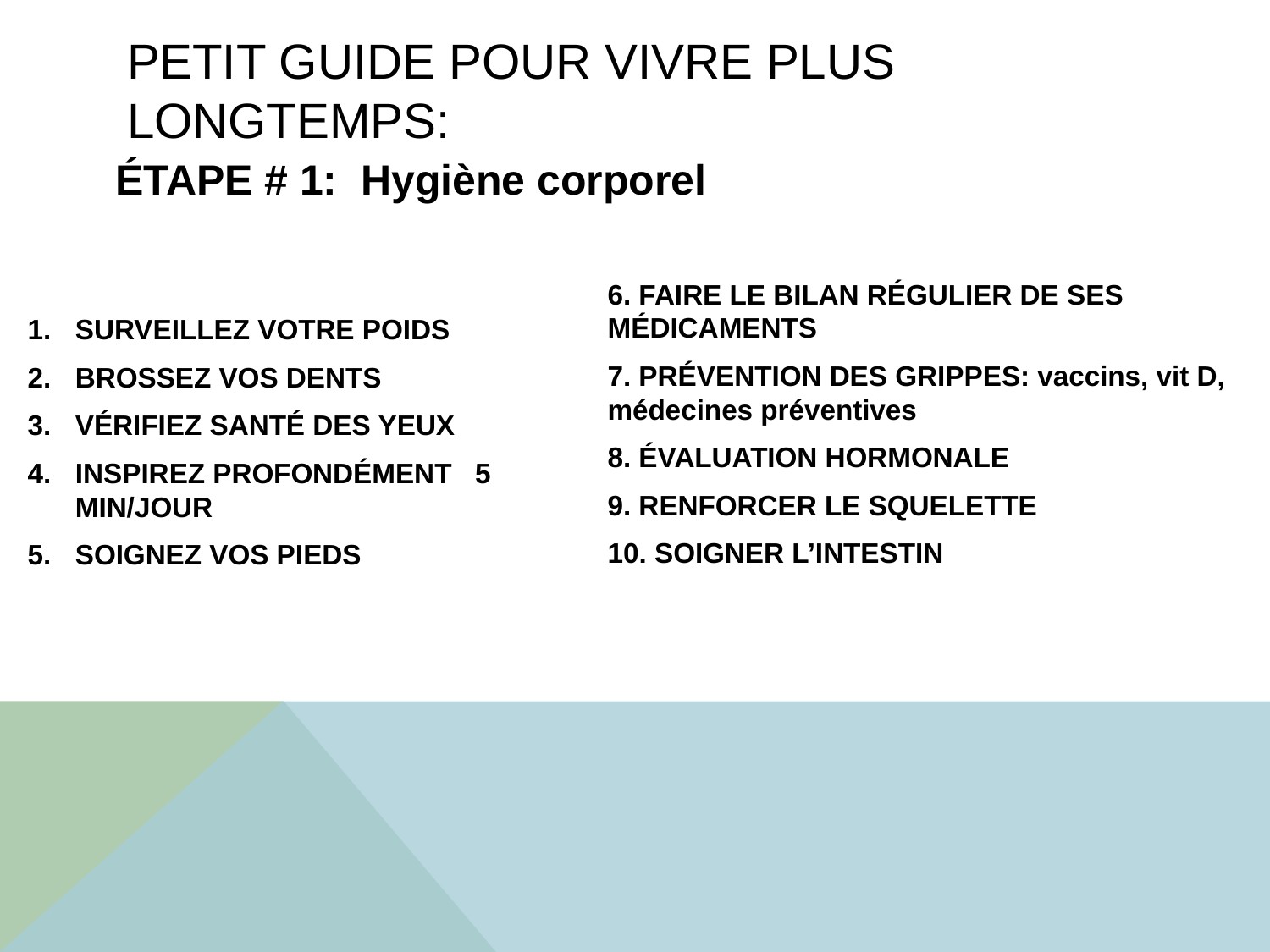

# Petit guide pour vivre plus longtemps:
ÉTAPE # 1:  Hygiène corporel

6. FAIRE LE BILAN RÉGULIER DE SES MÉDICAMENTS
7. PRÉVENTION DES GRIPPES: vaccins, vit D, médecines préventives
8. ÉVALUATION HORMONALE
9. RENFORCER LE SQUELETTE
10. SOIGNER L’INTESTIN

SURVEILLEZ VOTRE POIDS
BROSSEZ VOS DENTS
VÉRIFIEZ SANTÉ DES YEUX
INSPIREZ PROFONDÉMENT   5 MIN/JOUR
SOIGNEZ VOS PIEDS